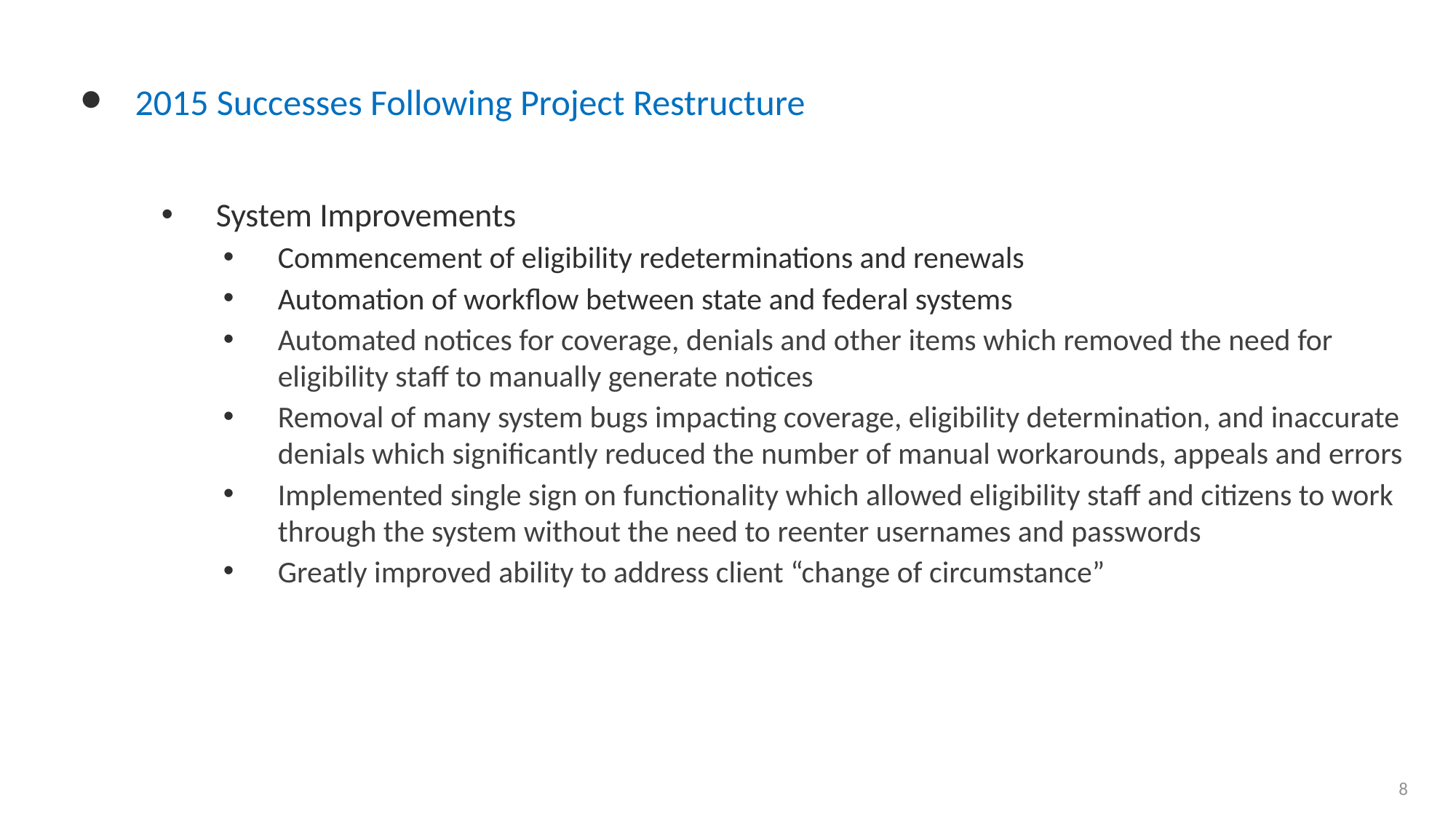

#
2015 Successes Following Project Restructure

System Improvements
Commencement of eligibility redeterminations and renewals
Automation of workflow between state and federal systems
Automated notices for coverage, denials and other items which removed the need for eligibility staff to manually generate notices
Removal of many system bugs impacting coverage, eligibility determination, and inaccurate denials which significantly reduced the number of manual workarounds, appeals and errors
Implemented single sign on functionality which allowed eligibility staff and citizens to work through the system without the need to reenter usernames and passwords
Greatly improved ability to address client “change of circumstance”

8